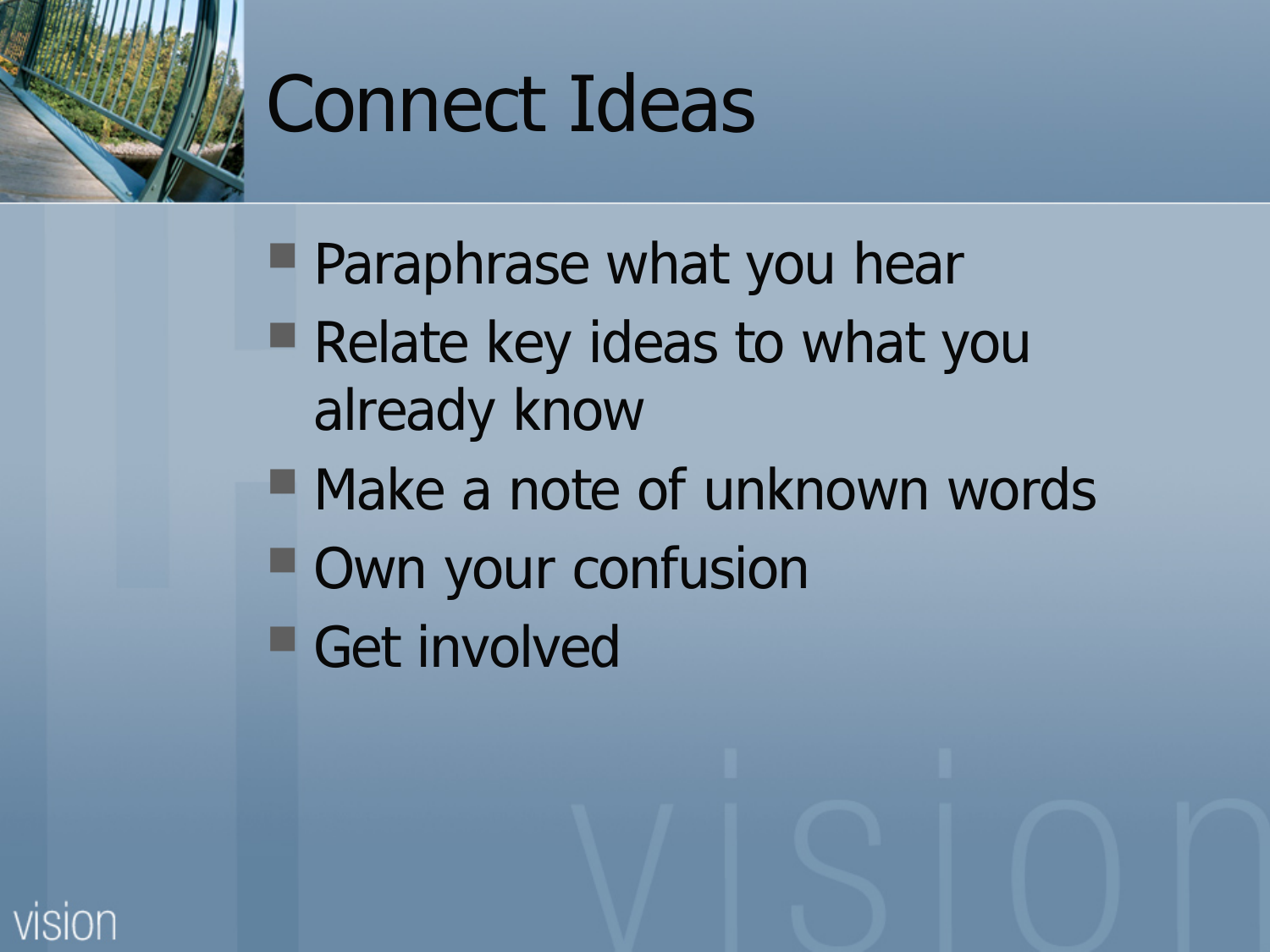

# Connect Ideas
Paraphrase what you hear
Relate key ideas to what you already know
Make a note of unknown words
Own your confusion
Get involved